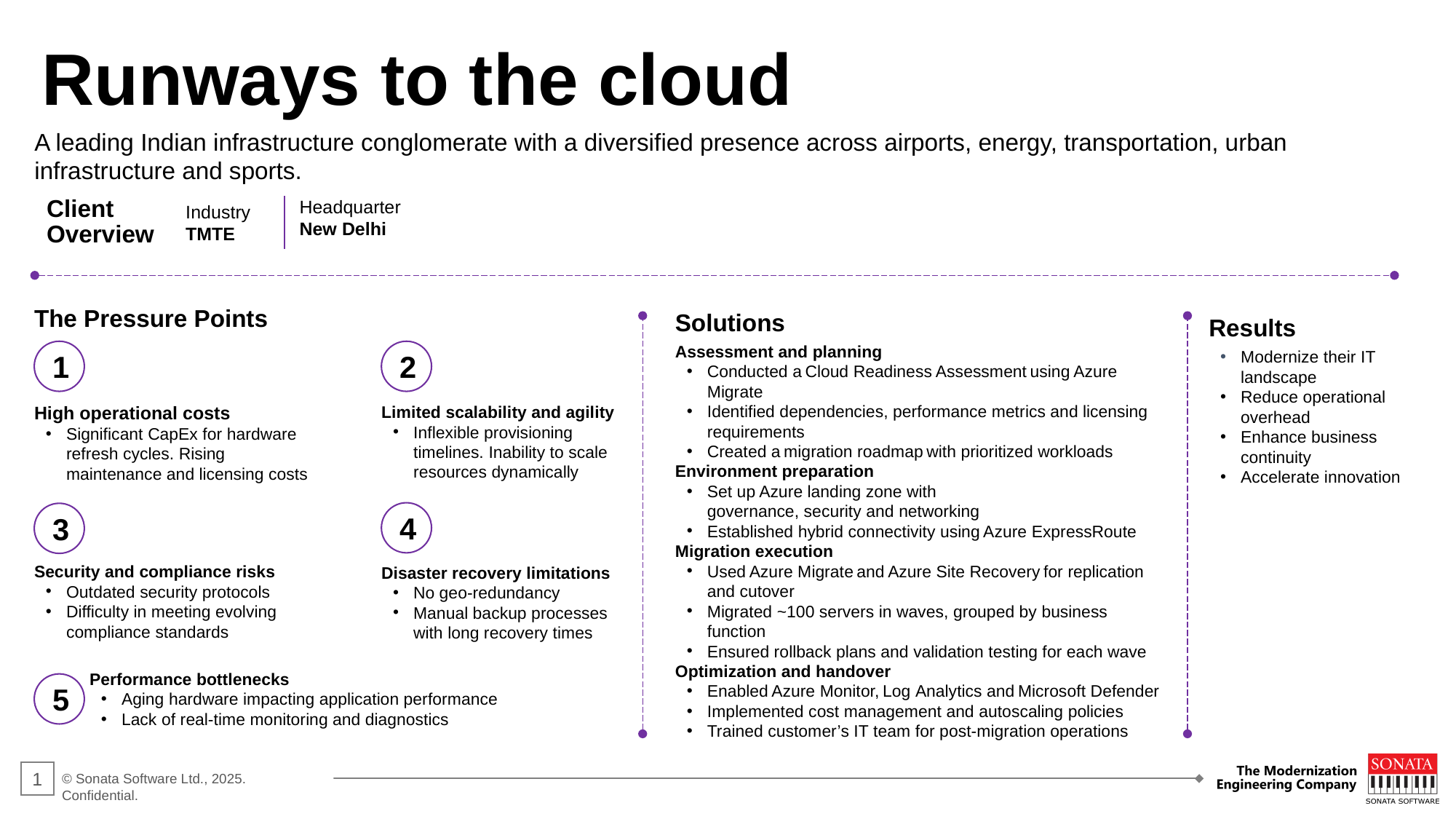

Runways to the cloud
A leading Indian infrastructure conglomerate with a diversified presence across airports, energy, transportation, urban infrastructure and sports.
Headquarter
New Delhi
Client
Overview
Industry
TMTE
The Pressure Points
Solutions
Assessment and planning
Conducted a Cloud Readiness Assessment using Azure Migrate
Identified dependencies, performance metrics and licensing requirements
Created a migration roadmap with prioritized workloads
Environment preparation
Set up Azure landing zone with governance, security and networking
Established hybrid connectivity using Azure ExpressRoute
Migration execution
Used Azure Migrate and Azure Site Recovery for replication and cutover
Migrated ~100 servers in waves, grouped by business function
Ensured rollback plans and validation testing for each wave
Optimization and handover
Enabled Azure Monitor, Log Analytics and Microsoft Defender
Implemented cost management and autoscaling policies
Trained customer’s IT team for post-migration operations

Results
Modernize their IT landscape
Reduce operational overhead
Enhance business continuity
Accelerate innovation
1
2
High operational costs
Significant CapEx for hardware refresh cycles. Rising maintenance and licensing costs
Limited scalability and agility
Inflexible provisioning timelines. Inability to scale resources dynamically
4
3
Security and compliance risks
Outdated security protocols
Difficulty in meeting evolving compliance standards
Disaster recovery limitations
No geo-redundancy
Manual backup processes with long recovery times
Performance bottlenecks
Aging hardware impacting application performance
Lack of real-time monitoring and diagnostics
5